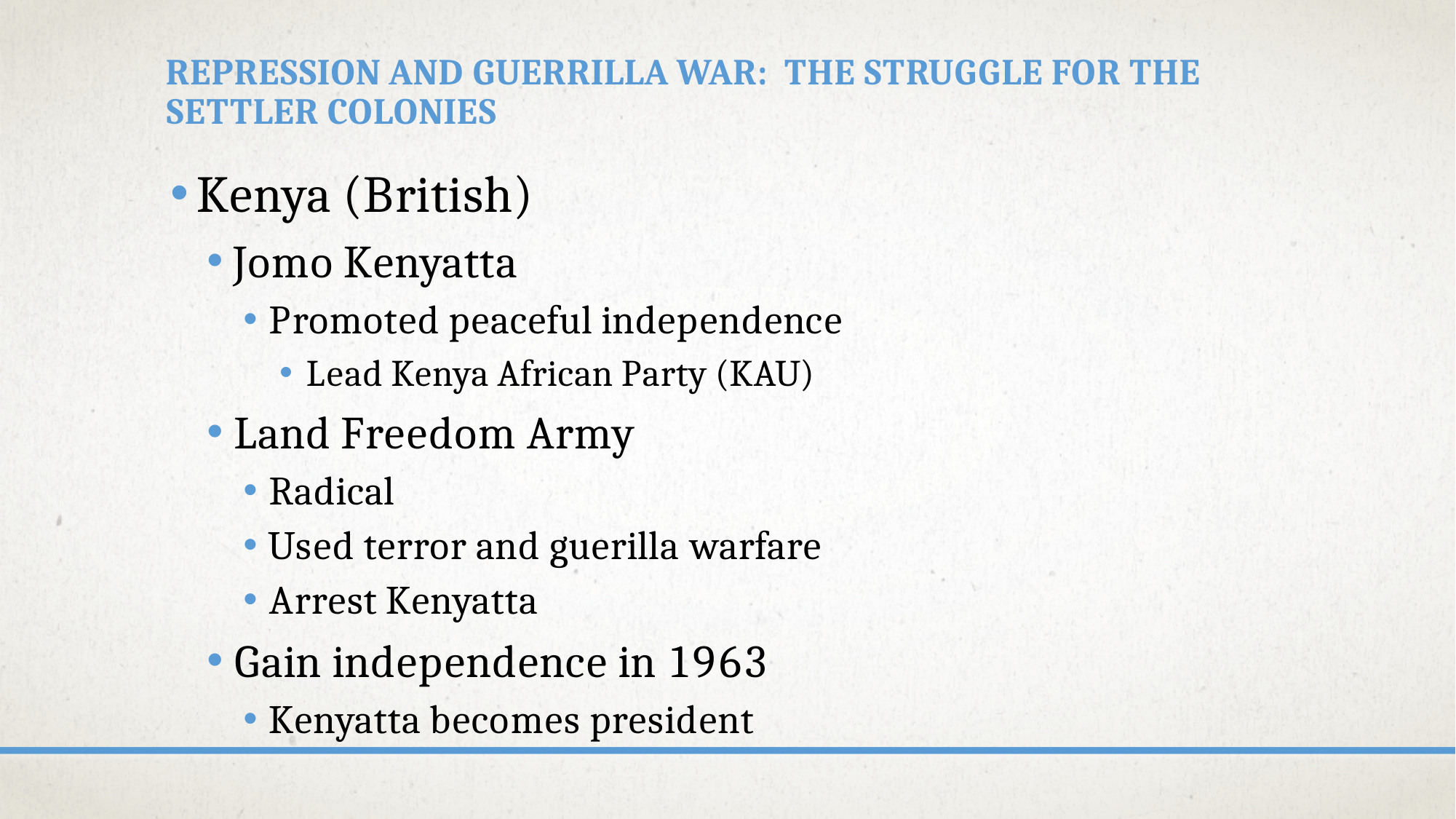

# Repression and Guerrilla War:  The Struggle for the Settler Colonies
Kenya (British)
Jomo Kenyatta
Promoted peaceful independence
Lead Kenya African Party (KAU)
Land Freedom Army
Radical
Used terror and guerilla warfare
Arrest Kenyatta
Gain independence in 1963
Kenyatta becomes president